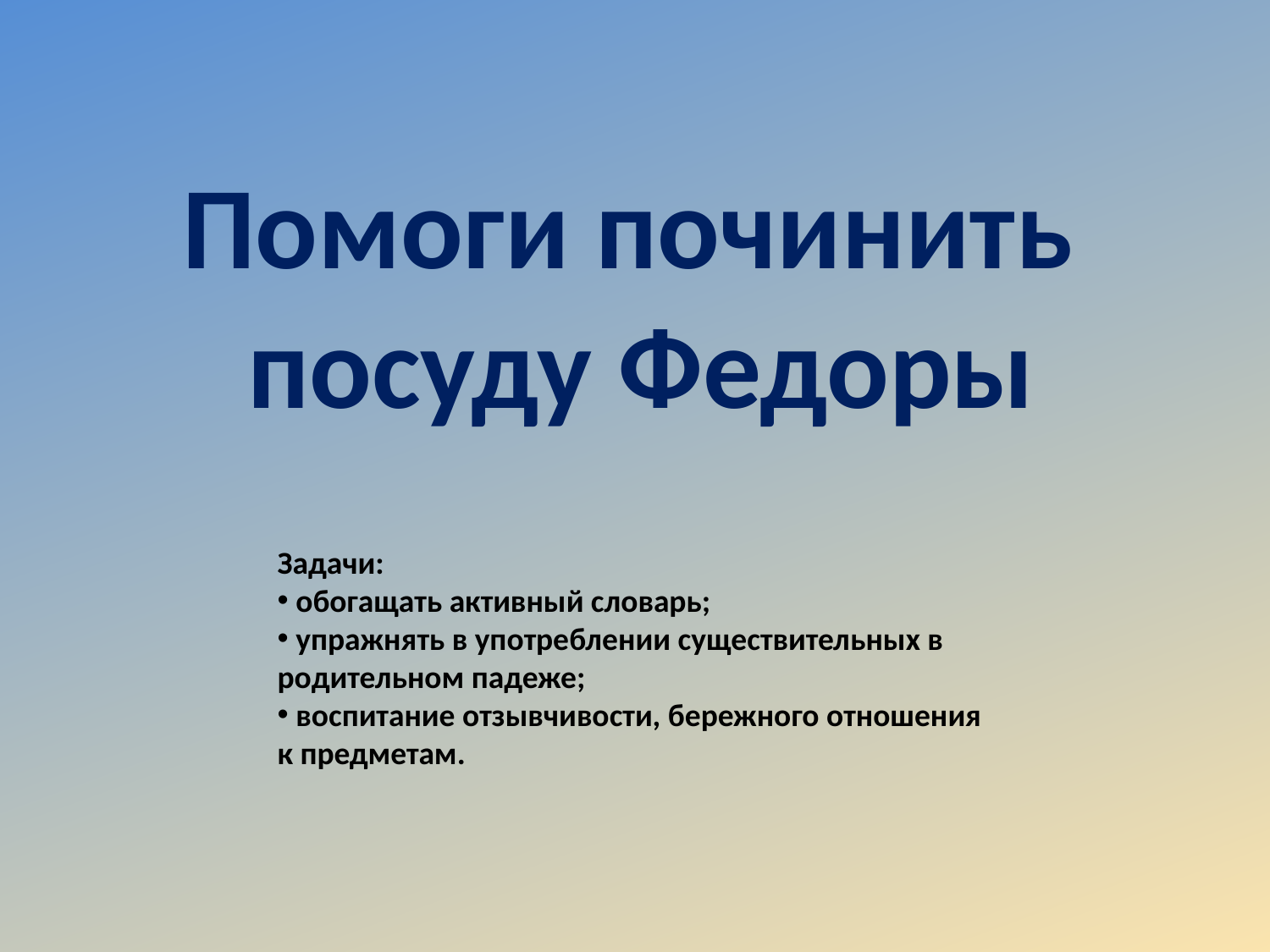

Помоги починить
 посуду Федоры
Задачи:
 обогащать активный словарь;
 упражнять в употреблении существительных в родительном падеже;
 воспитание отзывчивости, бережного отношения к предметам.